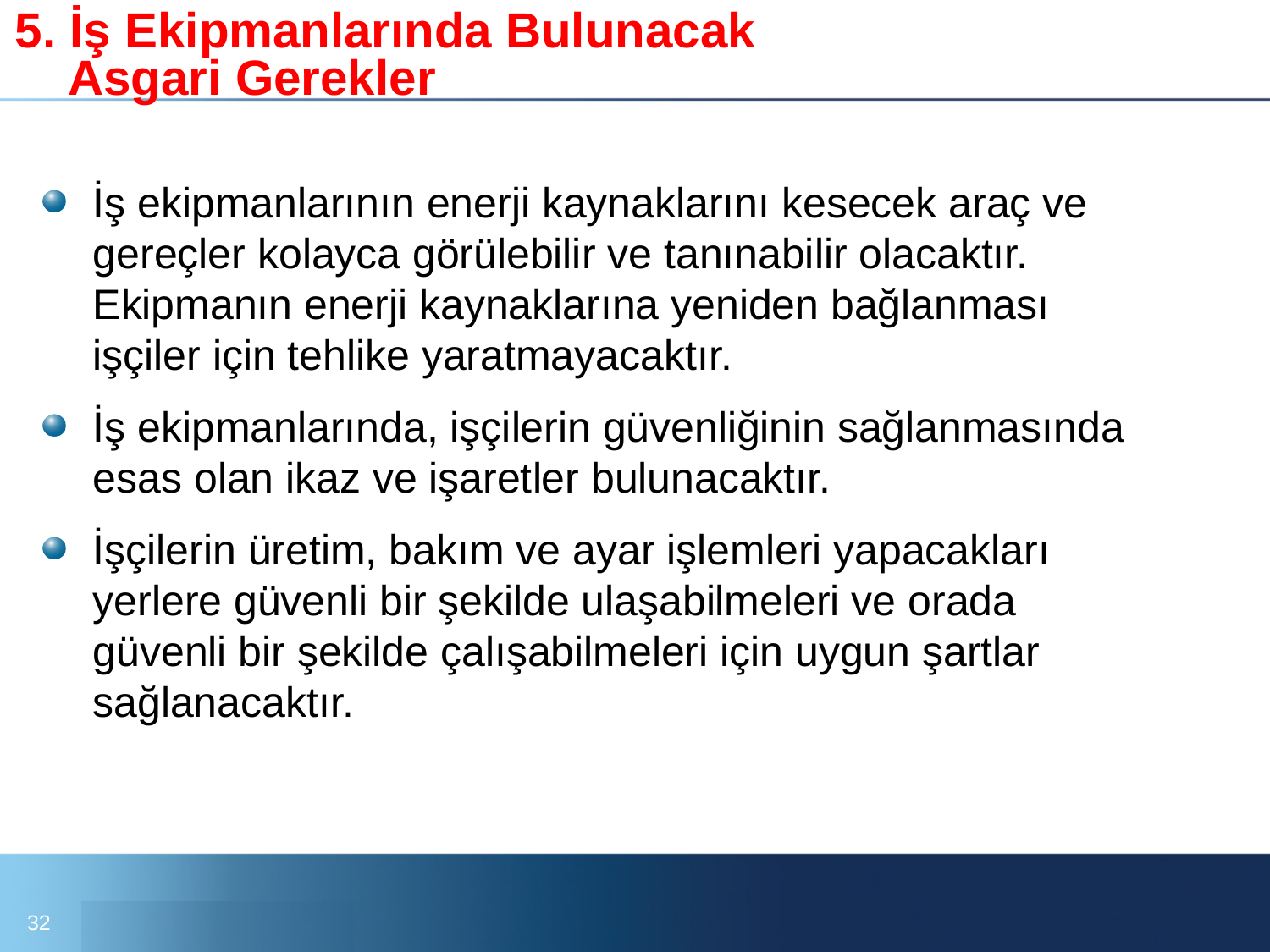

# 5. İş Ekipmanlarında Bulunacak Asgari Gerekler
İş ekipmanlarının enerji kaynaklarını kesecek araç ve gereçler kolayca görülebilir ve tanınabilir olacaktır. Ekipmanın enerji kaynaklarına yeniden bağlanması işçiler için tehlike yaratmayacaktır.
İş ekipmanlarında, işçilerin güvenliğinin sağlanmasında esas olan ikaz ve işaretler bulunacaktır.
İşçilerin üretim, bakım ve ayar işlemleri yapacakları yerlere güvenli bir şekilde ulaşabilmeleri ve orada güvenli bir şekilde çalışabilmeleri için uygun şartlar sağlanacaktır.
32